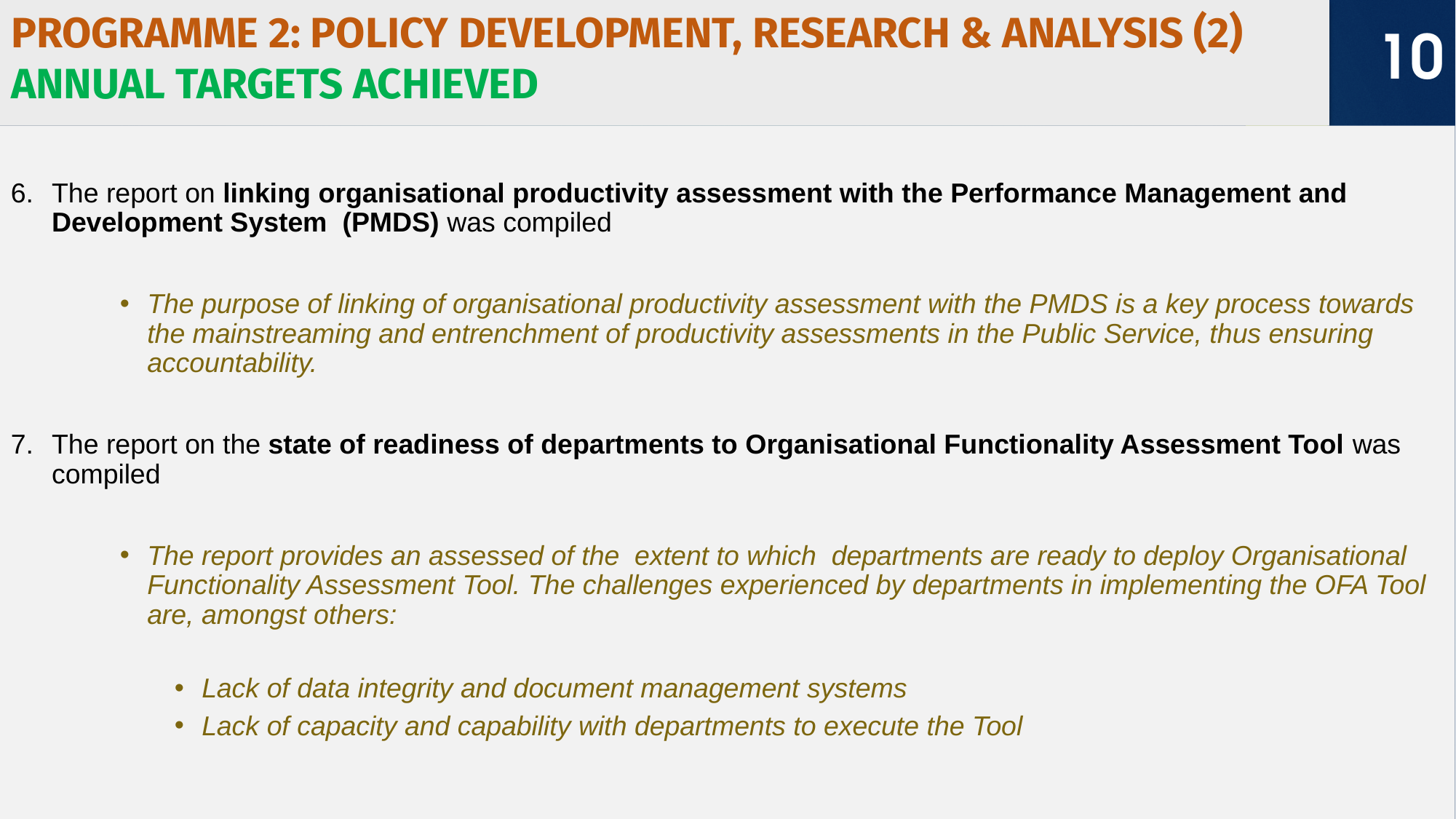

# PROGRAMME 2: POLICY DEVELOPMENT, RESEARCH & ANALYSIS (2) ANNUAL TARGETS ACHIEVED
10

The report on linking organisational productivity assessment with the Performance Management and Development System  (PMDS) was compiled

The purpose of linking of organisational productivity assessment with the PMDS is a key process towards the mainstreaming and entrenchment of productivity assessments in the Public Service, thus ensuring accountability.

The report on the state of readiness of departments to Organisational Functionality Assessment Tool was compiled

The report provides an assessed of the  extent to which  departments are ready to deploy Organisational Functionality Assessment Tool. The challenges experienced by departments in implementing the OFA Tool are, amongst others:

Lack of data integrity and document management systems
Lack of capacity and capability with departments to execute the Tool